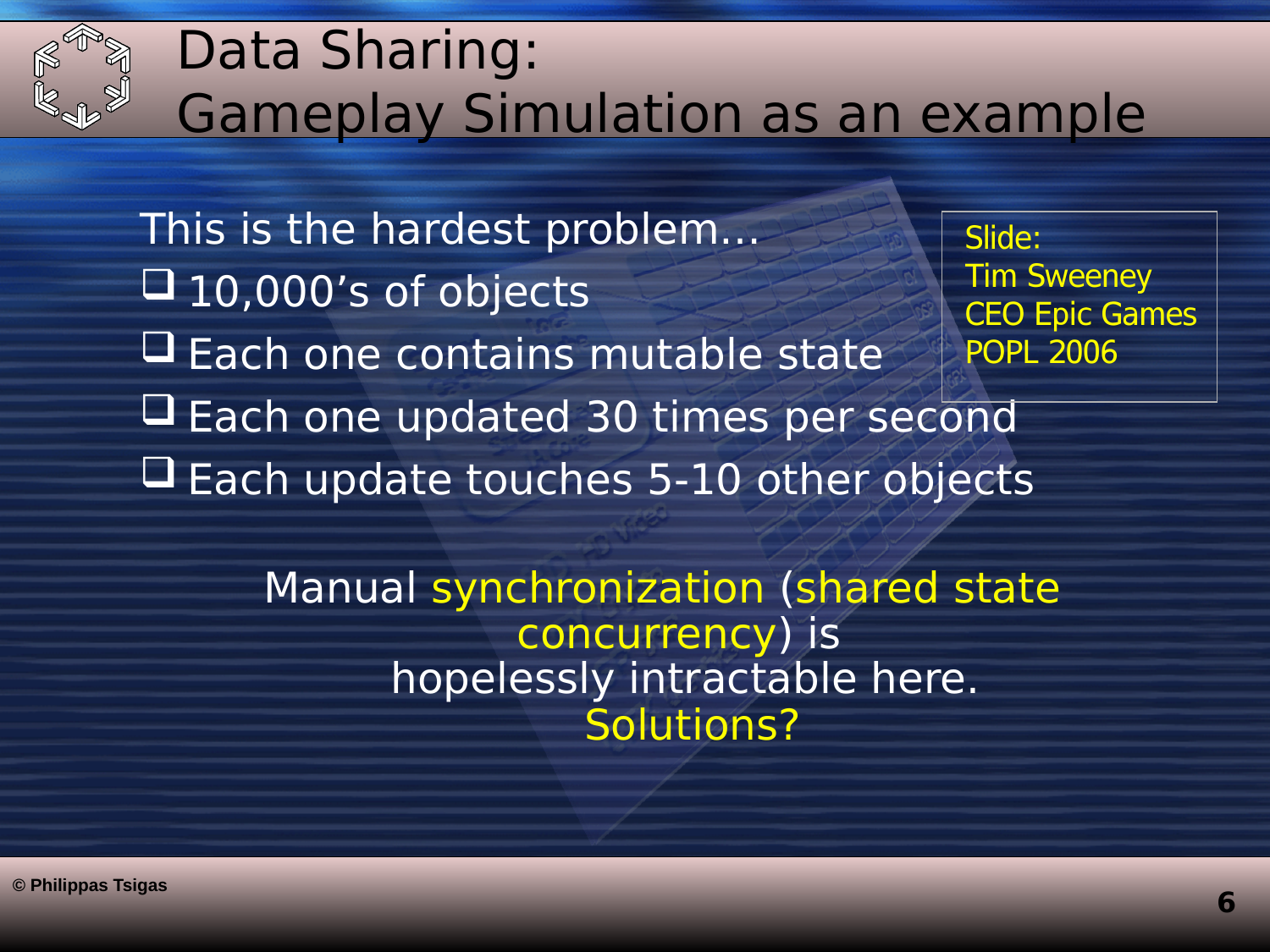

# Data Sharing: Gameplay Simulation as an example
This is the hardest problem…
10,000’s of objects
Each one contains mutable state
Each one updated 30 times per second
Each update touches 5-10 other objects
Manual synchronization (shared state concurrency) is
hopelessly intractable here.
 Solutions?

Slide:
Tim Sweeney
CEO Epic Games
POPL 2006

© Philippas Tsigas